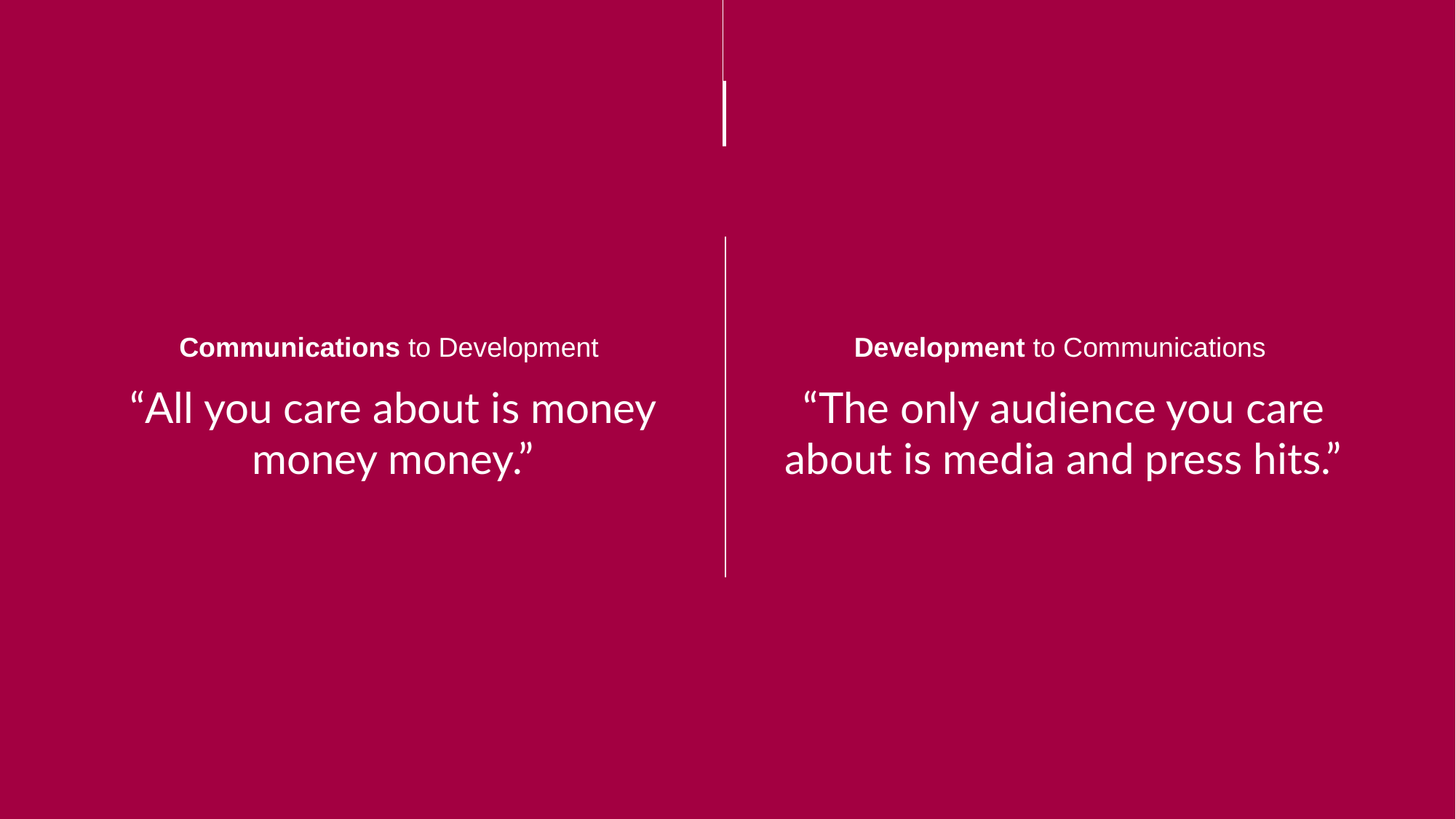

Communications to Development
“All you care about is money money money.”
Development to Communications
“The only audience you care about is media and press hits.”